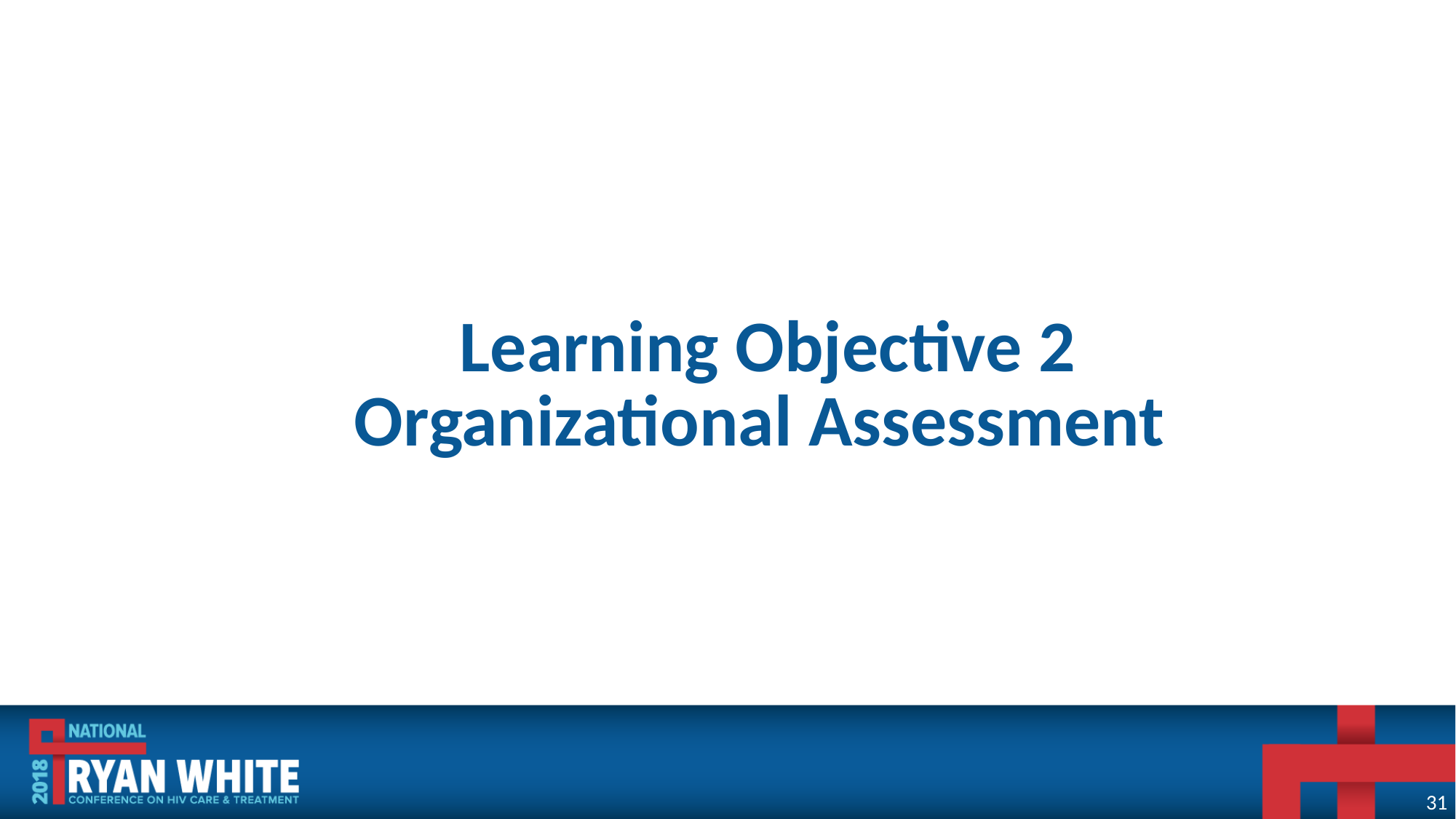

# Learning Objective 2 Organizational Assessment

31